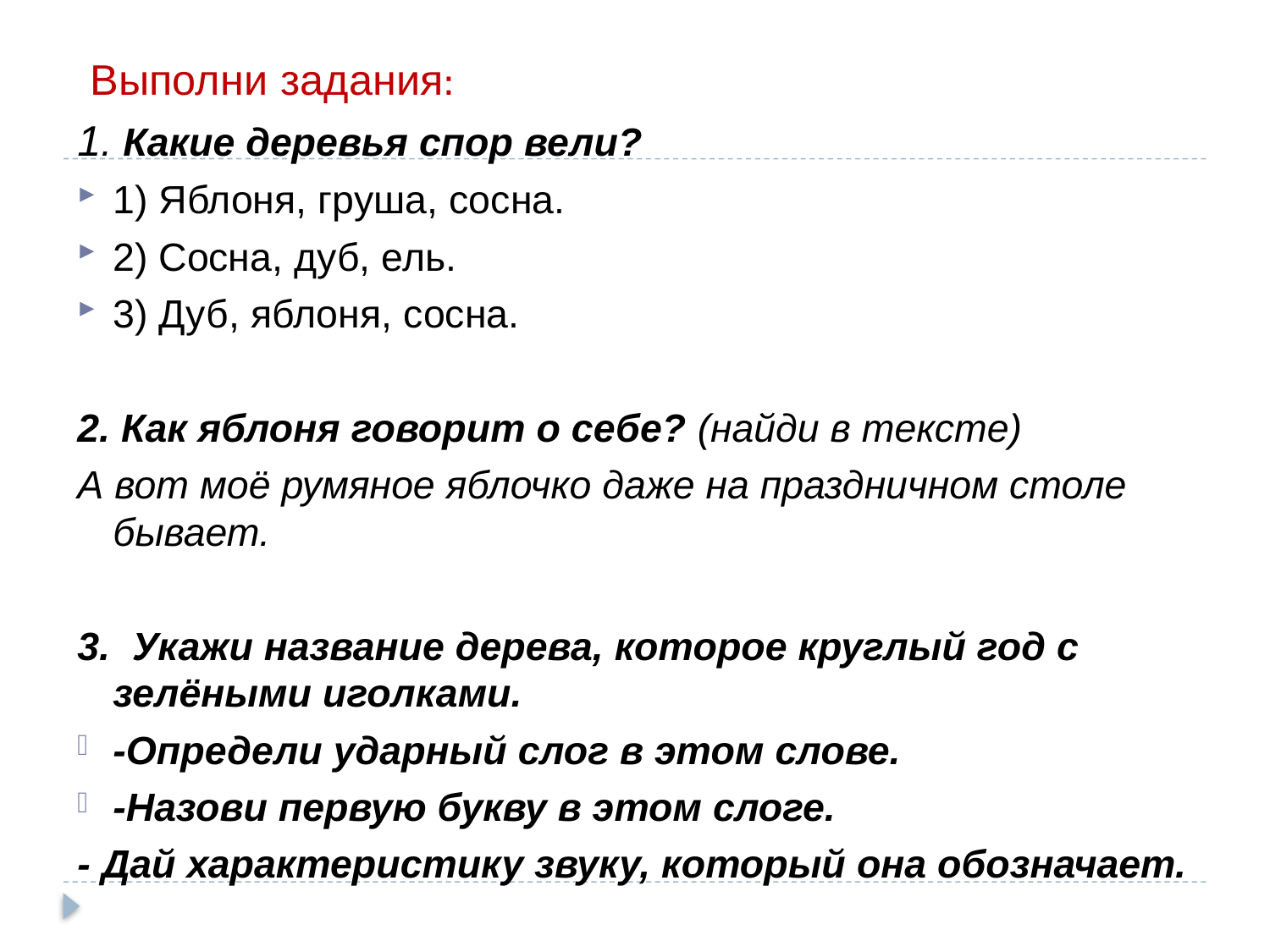

#
 Выполни задания:
1. Какие деревья спор вели?
1) Яблоня, груша, сосна.
2) Сосна, дуб, ель.
3) Дуб, яблоня, сосна.

2. Как яблоня говорит о себе? (найди в тексте)
А вот моё румяное яблочко даже на праздничном столе бывает.

3.  Укажи название дерева, которое круглый год с зелёными иголками.
-Определи ударный слог в этом слове.
-Назови первую букву в этом слоге.
- Дай характеристику звуку, который она обозначает.